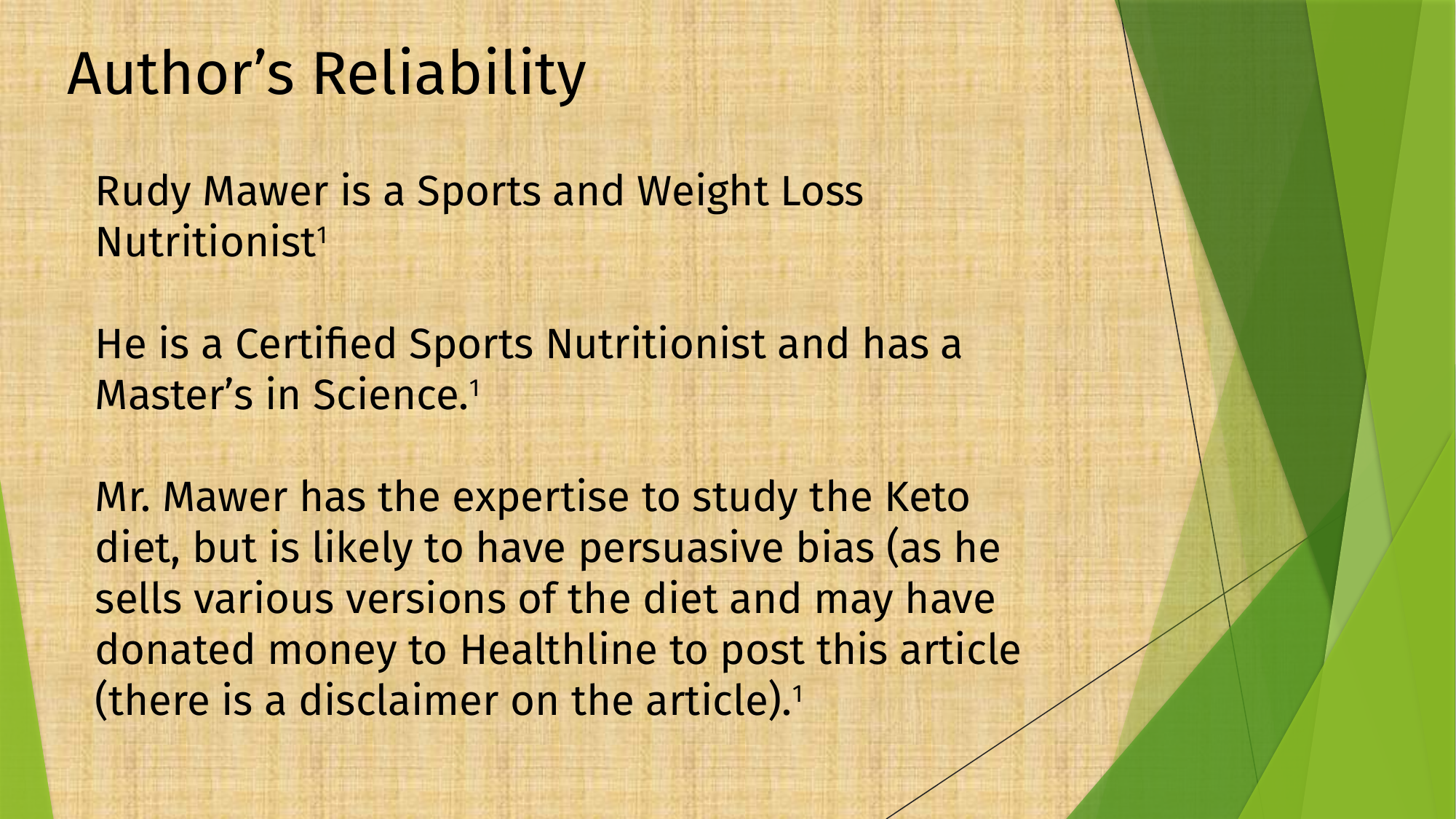

Author’s Reliability
Rudy Mawer is a Sports and Weight Loss Nutritionist1

He is a Certified Sports Nutritionist and has a Master’s in Science.1

Mr. Mawer has the expertise to study the Keto diet, but is likely to have persuasive bias (as he sells various versions of the diet and may have donated money to Healthline to post this article (there is a disclaimer on the article).1